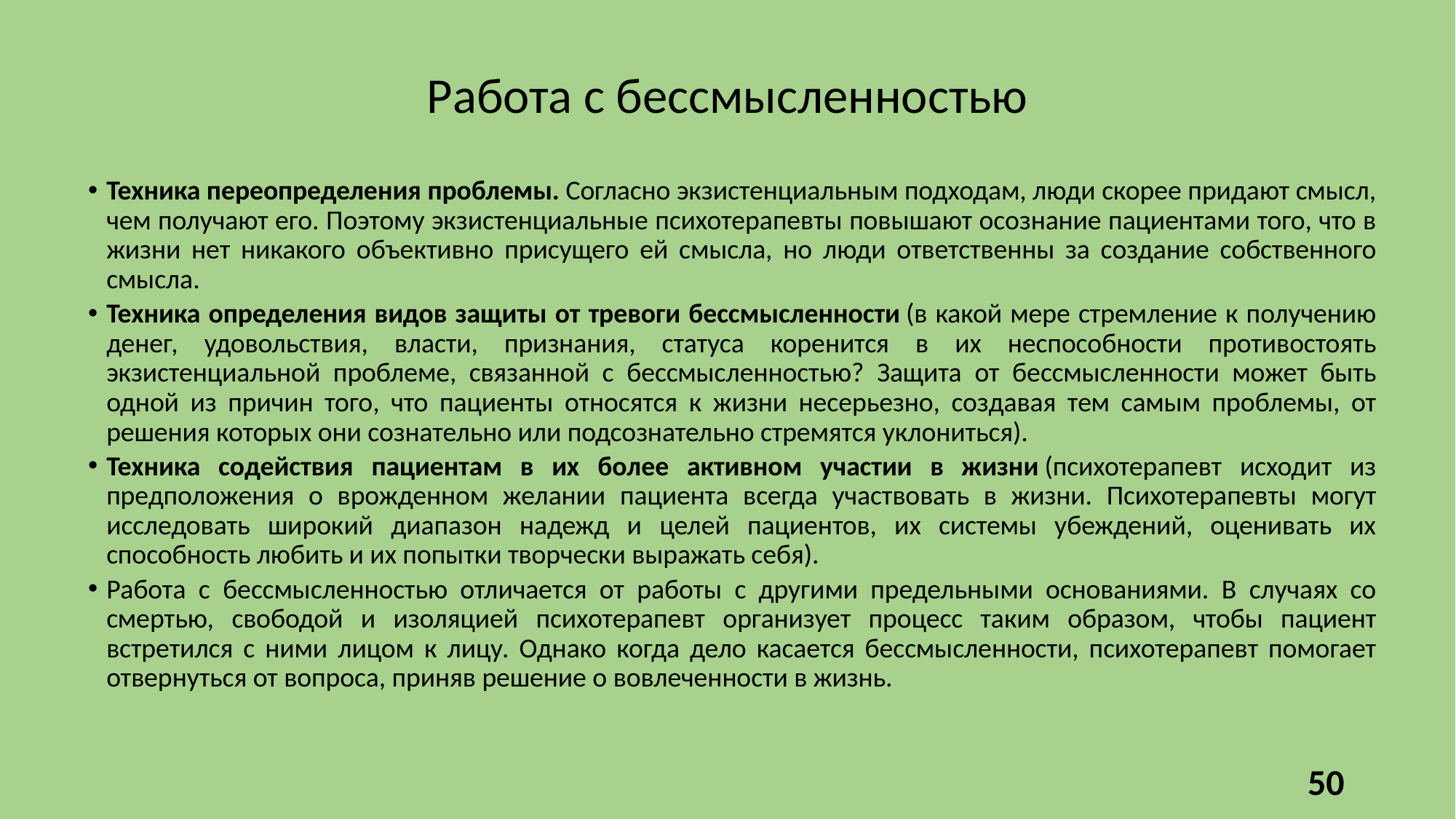

# Работа с бессмысленностью
Техника переопределения проблемы. Согласно экзистенциальным подходам, люди скорее придают смысл, чем получают его. Поэтому экзистенциальные психотерапевты повышают осознание пациентами того, что в жизни нет никакого объективно присущего ей смысла, но люди ответственны за создание собственного смысла.
Техника определения видов защиты от тревоги бессмысленности (в какой мере стремление к получению денег, удовольствия, власти, признания, статуса коренится в их неспособности противостоять экзистенциальной проблеме, связанной с бессмысленностью? Защита от бессмысленности может быть одной из причин того, что пациенты относятся к жизни несерьезно, создавая тем самым проблемы, от решения которых они сознательно или подсознательно стремятся уклониться).
Техника содействия пациентам в их более активном участии в жизни (психотерапевт исходит из предположения о врожденном желании пациента всегда участвовать в жизни. Психотерапевты могут исследовать широкий диапазон надежд и целей пациентов, их системы убеждений, оценивать их способность любить и их попытки творчески выражать себя).
Работа с бессмысленностью отличается от работы с другими предельными основаниями. В случаях со смертью, свободой и изоляцией психотерапевт организует процесс таким образом, чтобы пациент встретился с ними лицом к лицу. Однако когда дело касается бессмысленности, психотерапевт помогает отвернуться от вопроса, приняв решение о вовлеченности в жизнь.

50